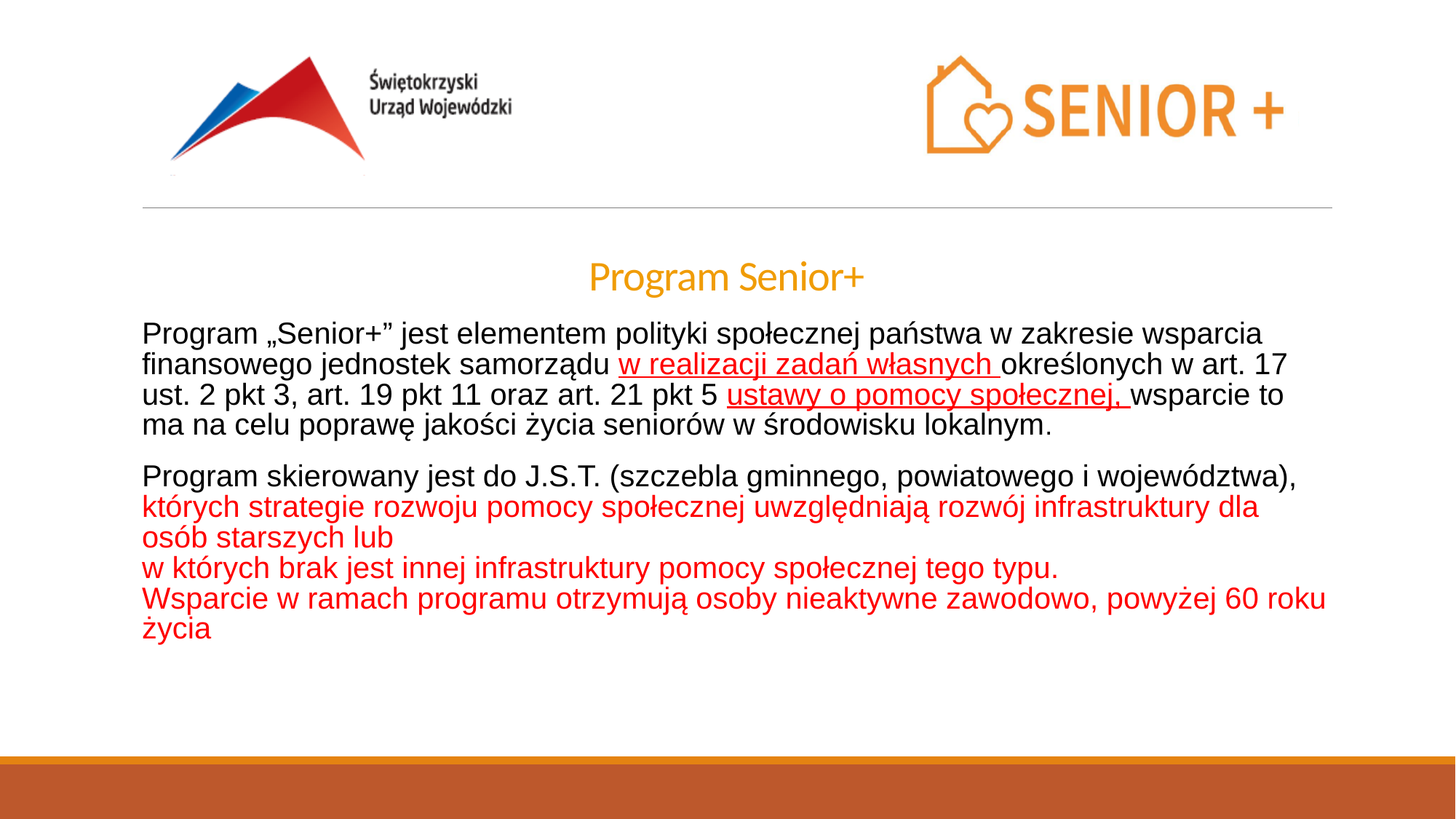

Program Senior+
Program „Senior+” jest elementem polityki społecznej państwa w zakresie wsparcia finansowego jednostek samorządu w realizacji zadań własnych określonych w art. 17 ust. 2 pkt 3, art. 19 pkt 11 oraz art. 21 pkt 5 ustawy o pomocy społecznej, wsparcie to ma na celu poprawę jakości życia seniorów w środowisku lokalnym.
Program skierowany jest do J.S.T. (szczebla gminnego, powiatowego i województwa), których strategie rozwoju pomocy społecznej uwzględniają rozwój infrastruktury dla osób starszych lub
w których brak jest innej infrastruktury pomocy społecznej tego typu.
Wsparcie w ramach programu otrzymują osoby nieaktywne zawodowo, powyżej 60 roku życia